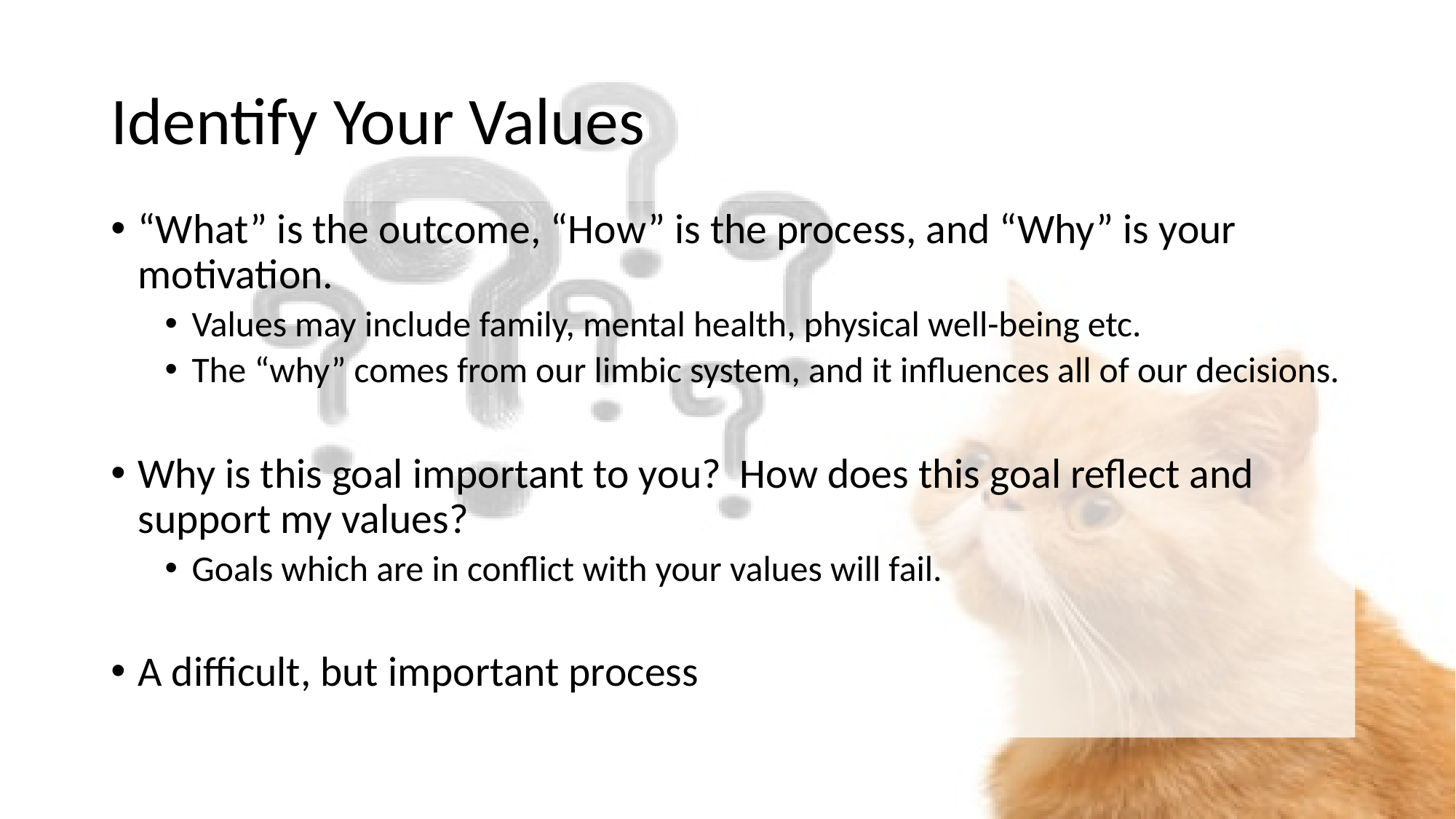

# Identify Your Values
“What” is the outcome, “How” is the process, and “Why” is your motivation.
Values may include family, mental health, physical well-being etc.
The “why” comes from our limbic system, and it influences all of our decisions.

Why is this goal important to you?  How does this goal reflect and support my values?
Goals which are in conflict with your values will fail.

A difficult, but important process